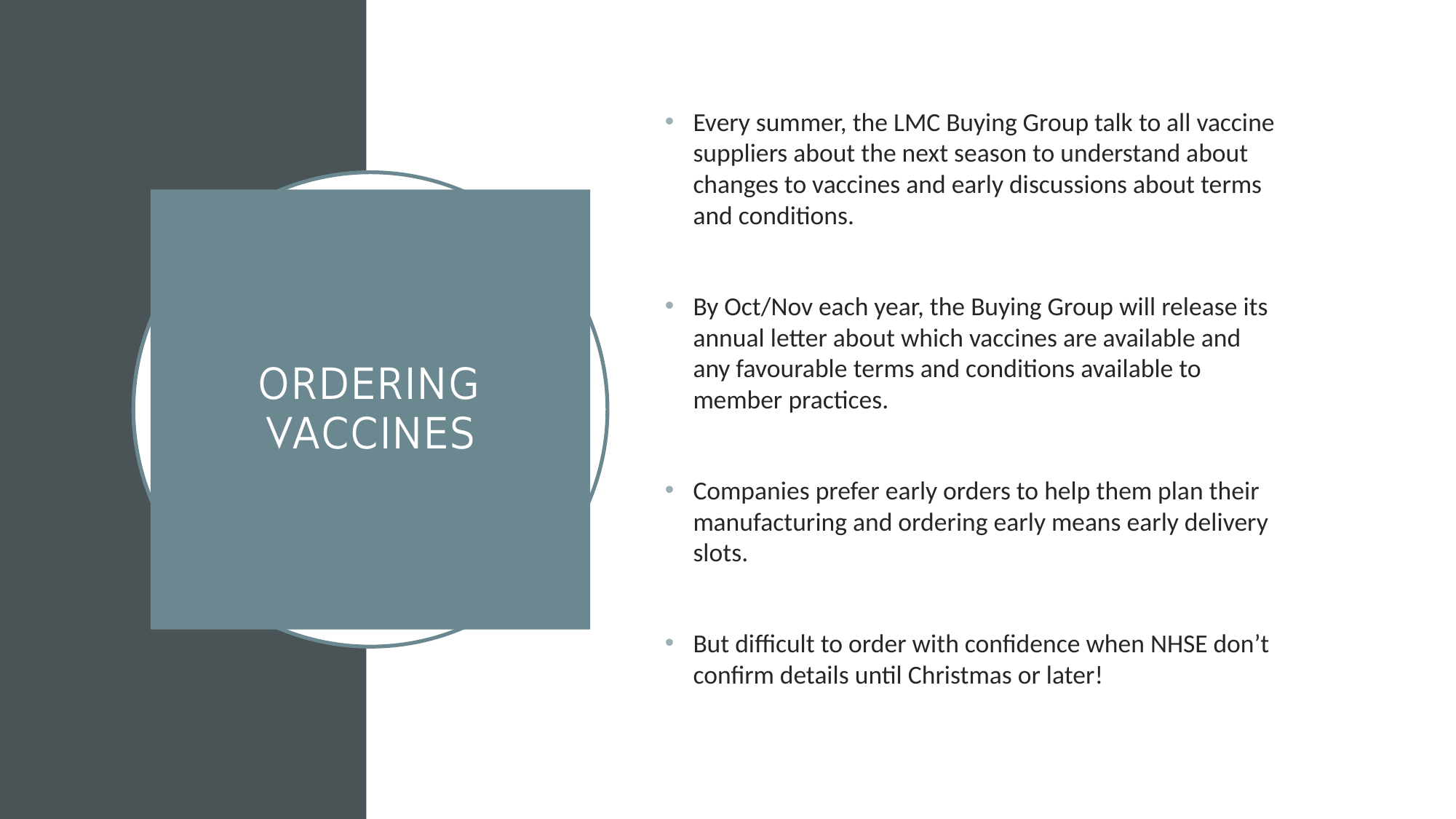

Every summer, the LMC Buying Group talk to all vaccine suppliers about the next season to understand about changes to vaccines and early discussions about terms and conditions.

By Oct/Nov each year, the Buying Group will release its annual letter about which vaccines are available and any favourable terms and conditions available to member practices.

Companies prefer early orders to help them plan their manufacturing and ordering early means early delivery slots.

But difficult to order with confidence when NHSE don’t confirm details until Christmas or later!

# ORDERING VACCINES